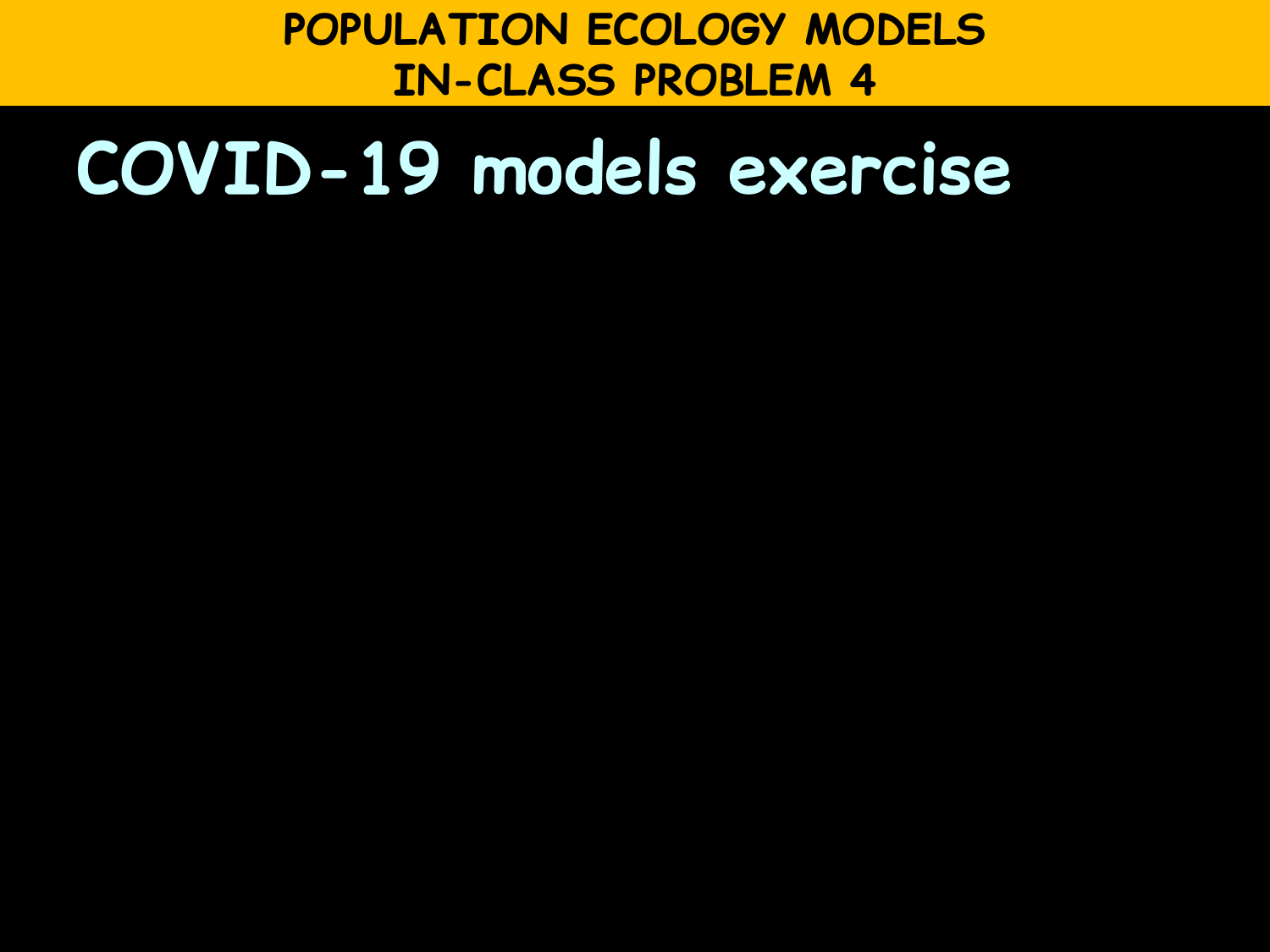

POPULATION ECOLOGY MODELS
IN-CLASS PROBLEM 4
COVID-19 models exercise